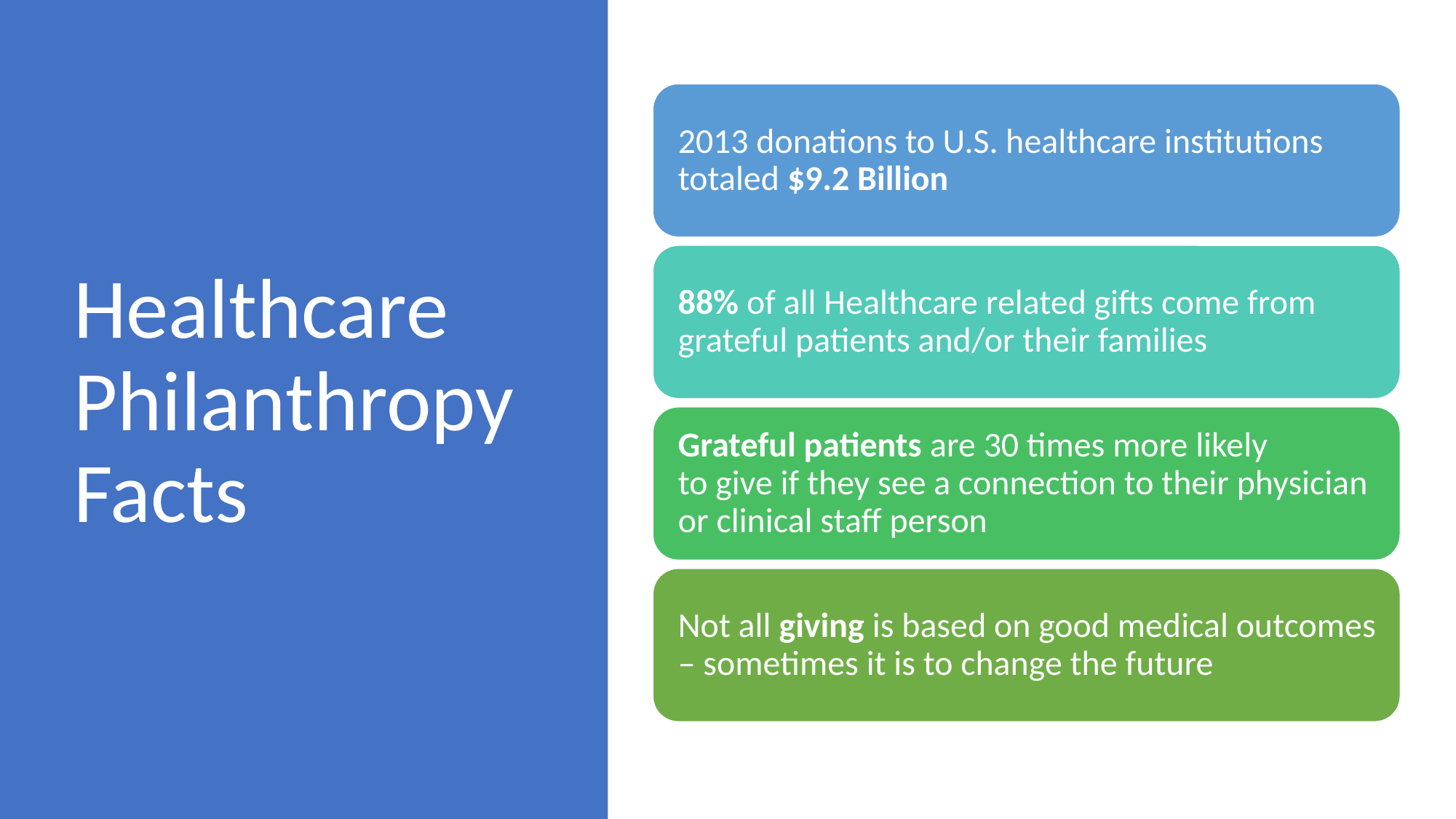

# Healthcare Philanthropy Facts
2013 donations to U.S. healthcare institutions totaled $9.2 Billion
88% of all Healthcare related gifts come from grateful patients and/or their families
Grateful patients are 30 times more likely
to give if they see a connection to their physician
or clinical staff person
Not all giving is based on good medical outcomes – sometimes it is to change the future